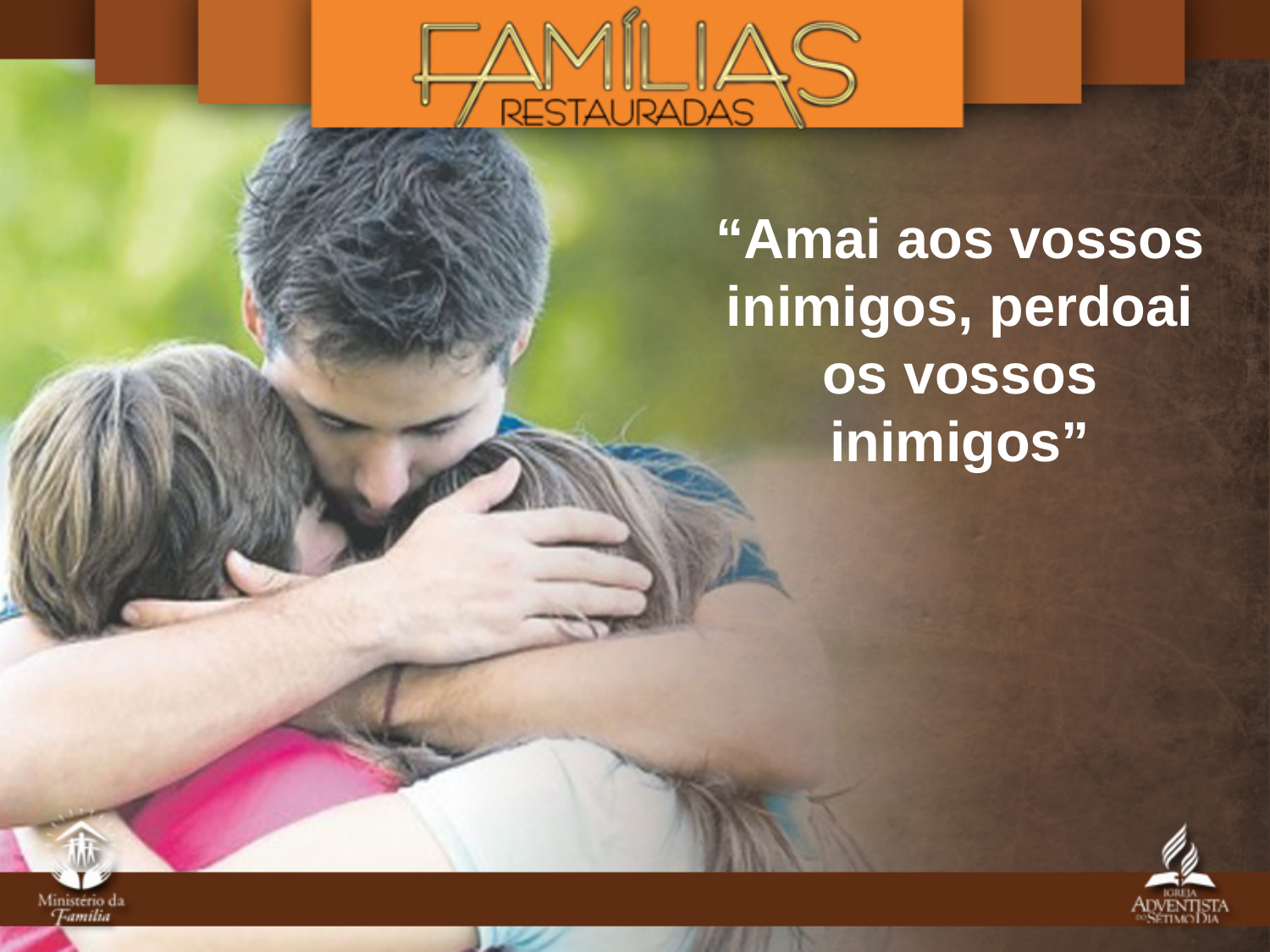

“Amai aos vossos inimigos, perdoai os vossos inimigos”